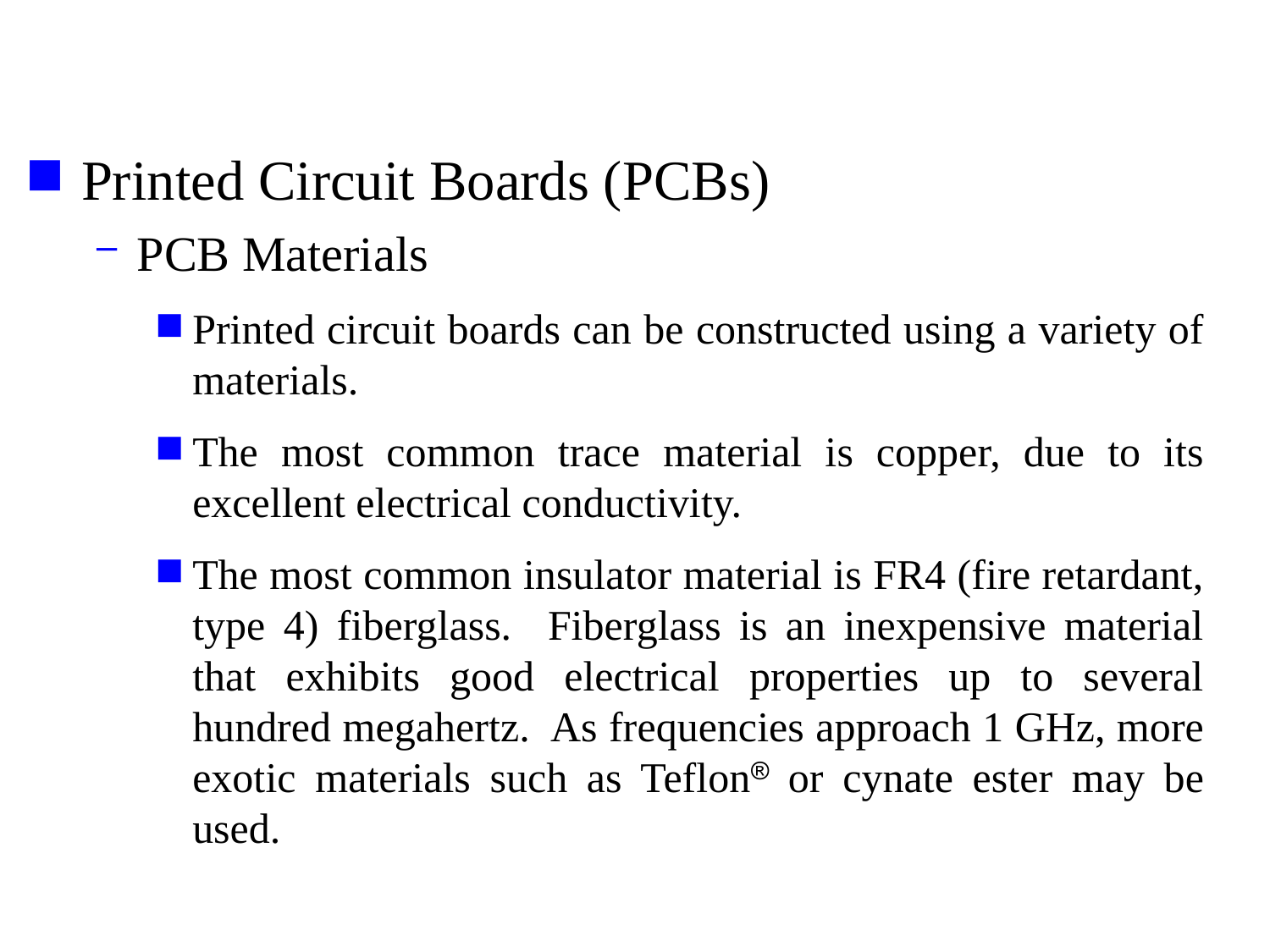

Printed Circuit Boards (PCBs)
PCB Materials
Printed circuit boards can be constructed using a variety of materials.
The most common trace material is copper, due to its excellent electrical conductivity.
The most common insulator material is FR4 (fire retardant, type 4) fiberglass.  Fiberglass is an inexpensive material that exhibits good electrical properties up to several hundred megahertz.  As frequencies approach 1 GHz, more exotic materials such as Teflon® or cynate ester may be used.